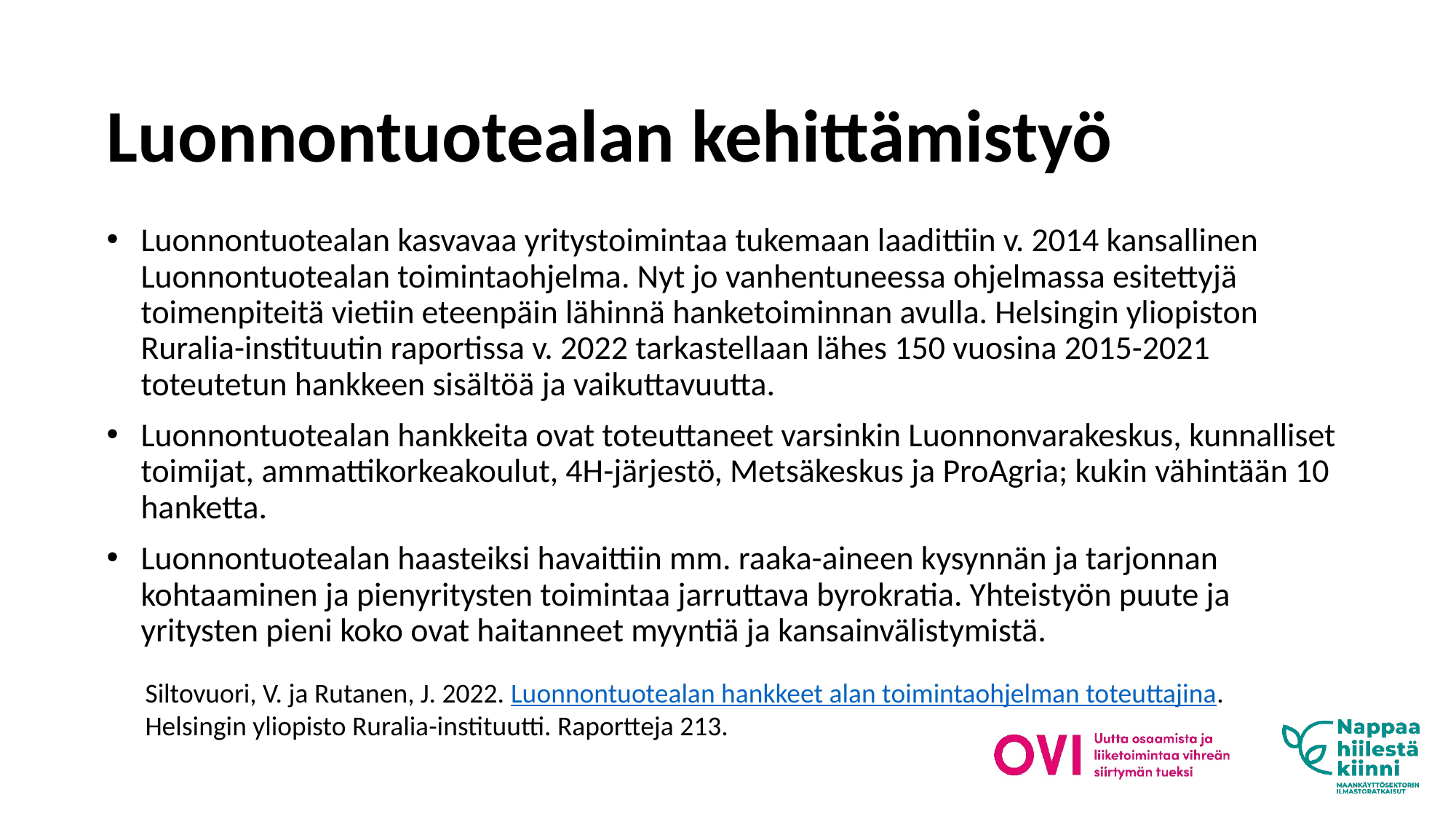

# Luonnontuotealan kehittämistyö
Luonnontuotealan kasvavaa yritystoimintaa tukemaan laadittiin v. 2014 kansallinen Luonnontuotealan toimintaohjelma. Nyt jo vanhentuneessa ohjelmassa esitettyjä toimenpiteitä vietiin eteenpäin lähinnä hanketoiminnan avulla. Helsingin yliopiston Ruralia-instituutin raportissa v. 2022 tarkastellaan lähes 150 vuosina 2015-2021 toteutetun hankkeen sisältöä ja vaikuttavuutta.
Luonnontuotealan hankkeita ovat toteuttaneet varsinkin Luonnonvarakeskus, kunnalliset toimijat, ammattikorkeakoulut, 4H-järjestö, Metsäkeskus ja ProAgria; kukin vähintään 10 hanketta.
Luonnontuotealan haasteiksi havaittiin mm. raaka-aineen kysynnän ja tarjonnan kohtaaminen ja pienyritysten toimintaa jarruttava byrokratia. Yhteistyön puute ja yritysten pieni koko ovat haitanneet myyntiä ja kansainvälistymistä.

Siltovuori, V. ja Rutanen, J. 2022. Luonnontuotealan hankkeet alan toimintaohjelman toteuttajina. Helsingin yliopisto Ruralia-instituutti. Raportteja 213.